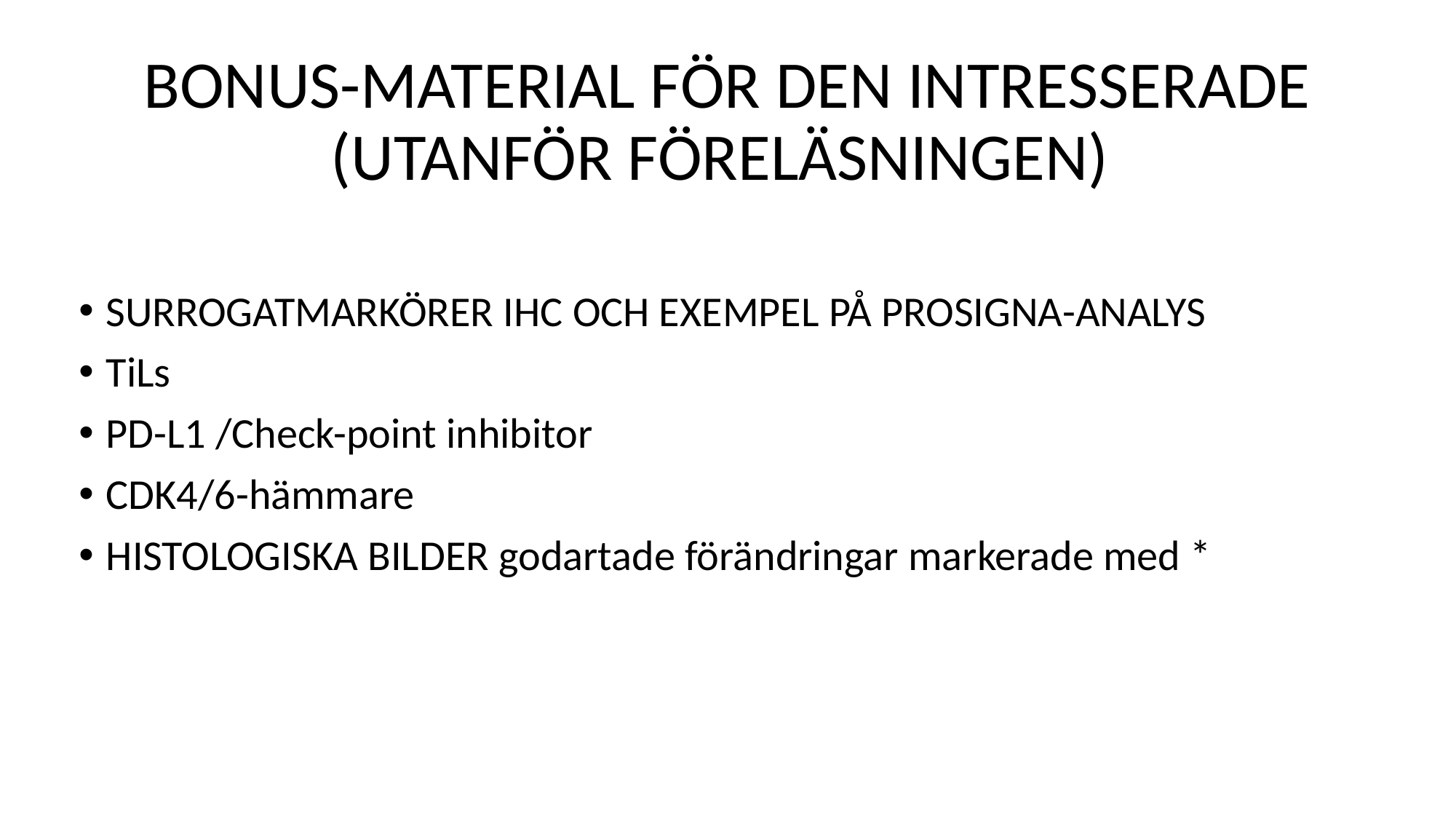

# BONUS-MATERIAL FÖR DEN INTRESSERADE (UTANFÖR FÖRELÄSNINGEN)

SURROGATMARKÖRER IHC OCH EXEMPEL PÅ PROSIGNA-ANALYS
TiLs
PD-L1 /Check-point inhibitor
CDK4/6-hämmare
HISTOLOGISKA BILDER godartade förändringar markerade med *